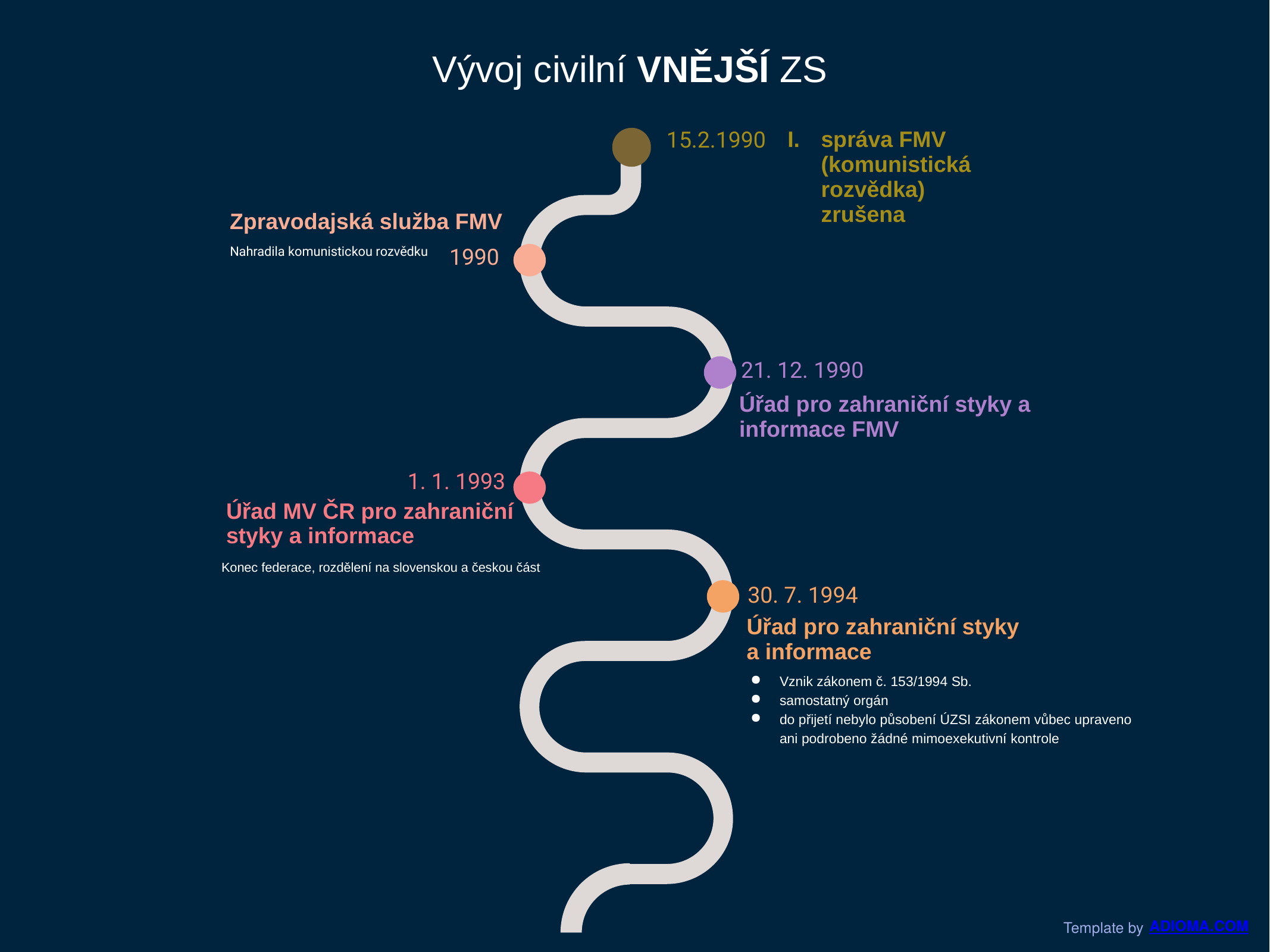

Vývoj civilní VNĚJŠÍ ZS
správa FMV (komunistická rozvědka) zrušena

15.2.1990

Nahradila komunistickou rozvědku
Zpravodajská služba FMV

1990

21. 12. 1990
Úřad pro zahraniční styky a informace FMV
1. 1. 1993

Úřad MV ČR pro zahraniční styky a informace
Konec federace, rozdělení na slovenskou a českou část

30. 7. 1994
Úřad pro zahraniční styky a informace
Vznik zákonem č. 153/1994 Sb.
samostatný orgán
do přijetí nebylo působení ÚZSI zákonem vůbec upraveno ani podrobeno žádné mimoexekutivní kontrole